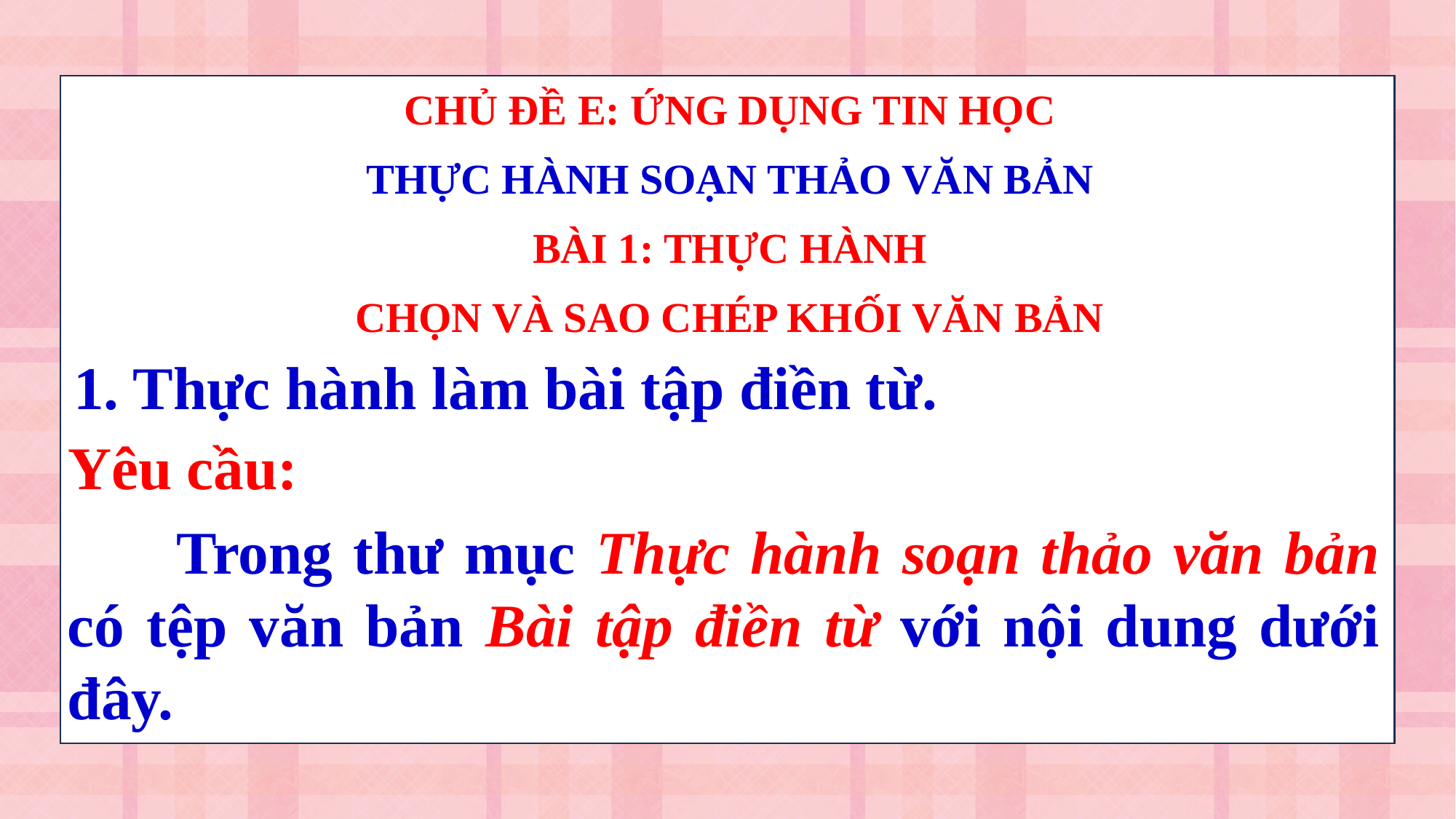

CHỦ ĐỀ E: ỨNG DỤNG TIN HỌC
THỰC HÀNH SOẠN THẢO VĂN BẢN
BÀI 1: THỰC HÀNH
CHỌN VÀ SAO CHÉP KHỐI VĂN BẢN
1. Thực hành làm bài tập điền từ.
Yêu cầu:
	Trong thư mục Thực hành soạn thảo văn bản có tệp văn bản Bài tập điền từ với nội dung dưới đây.